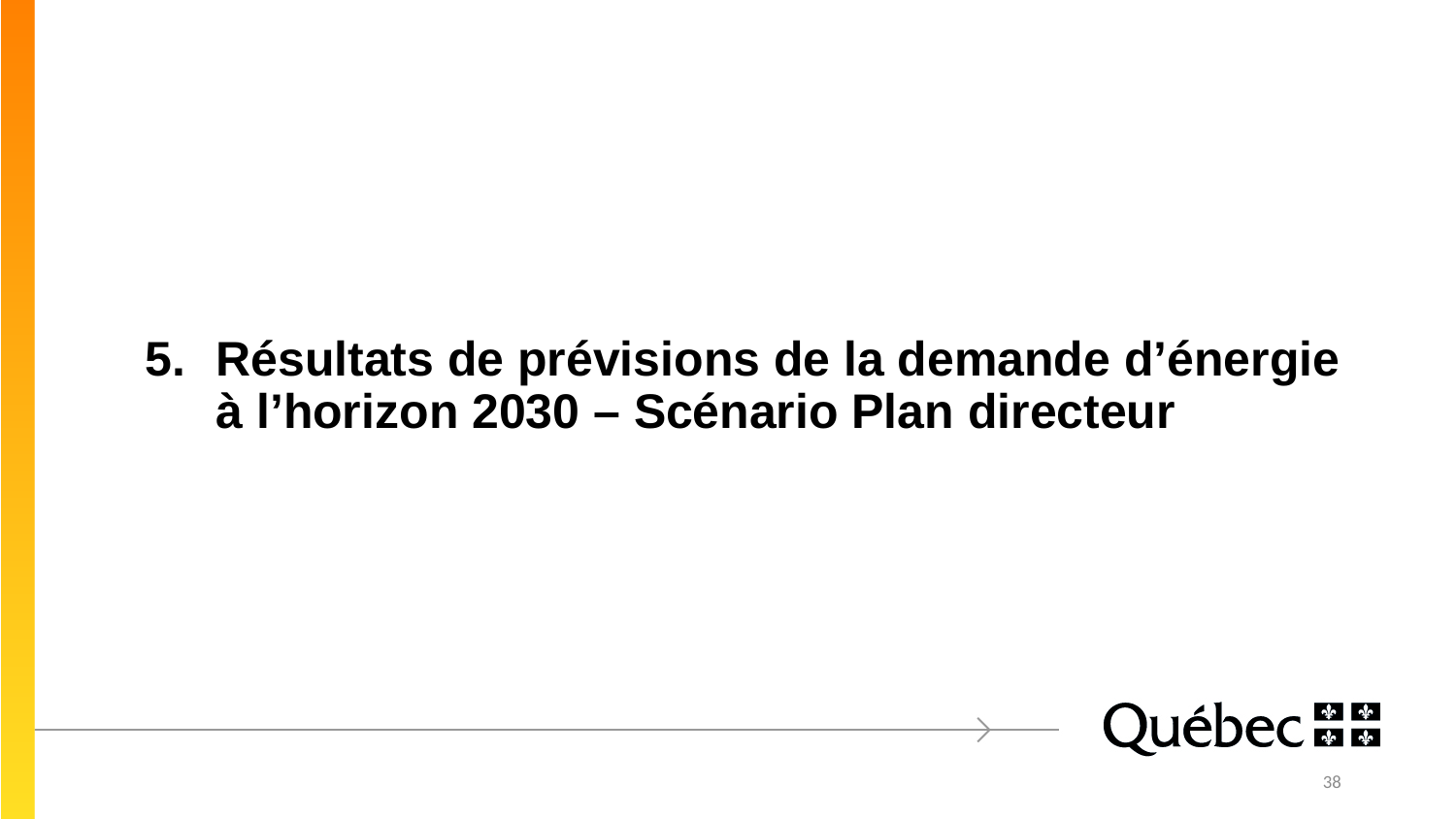

5.	Résultats de prévisions de la demande d’énergie à l’horizon 2030 – Scénario Plan directeur
38